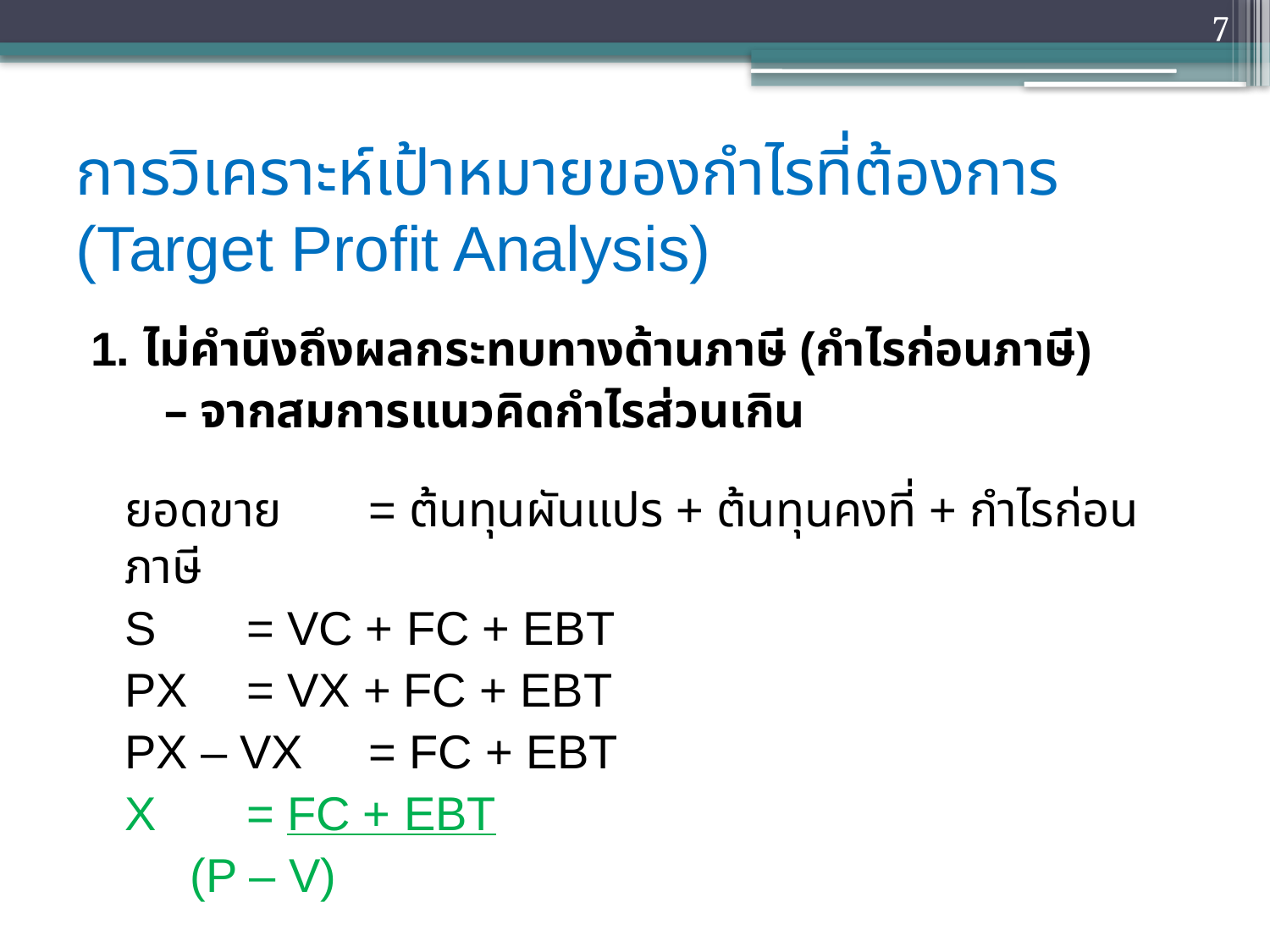

7
# การวิเคราะห์เป้าหมายของกำไรที่ต้องการ (Target Profit Analysis)
1. ไม่คำนึงถึงผลกระทบทางด้านภาษี (กำไรก่อนภาษี)
      – จากสมการแนวคิดกำไรส่วนเกิน

		ยอดขาย 	= ต้นทุนผันแปร + ต้นทุนคงที่ + กำไรก่อนภาษี
		S	= VC + FC + EBT
		PX	= VX + FC + EBT
		PX – VX	= FC + EBT
		X	= FC + EBT
			     (P – V)